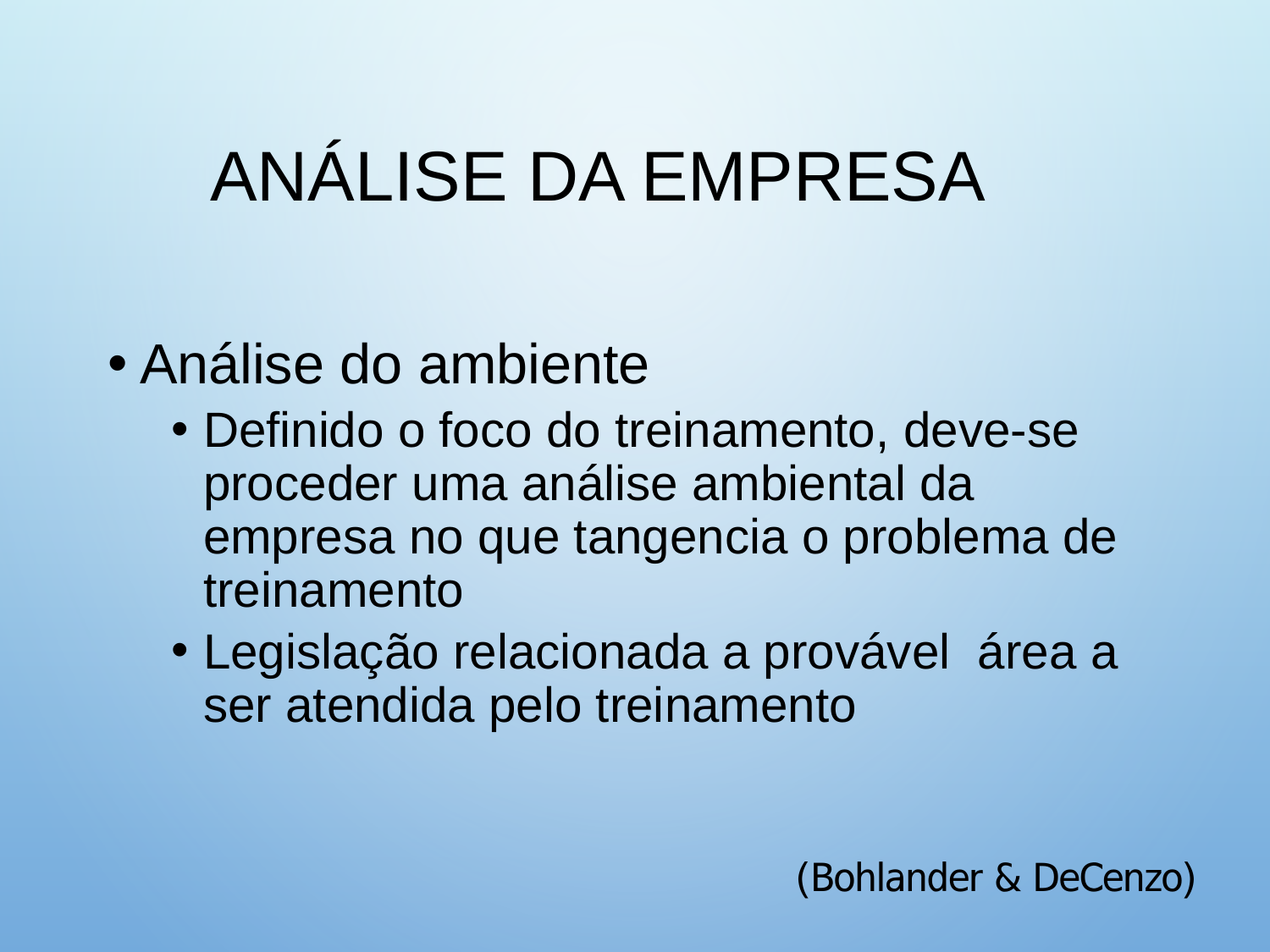

# Análise da Empresa
Análise do ambiente
Definido o foco do treinamento, deve-se proceder uma análise ambiental da empresa no que tangencia o problema de treinamento
Legislação relacionada a provável  área a ser atendida pelo treinamento
(Bohlander & DeCenzo)